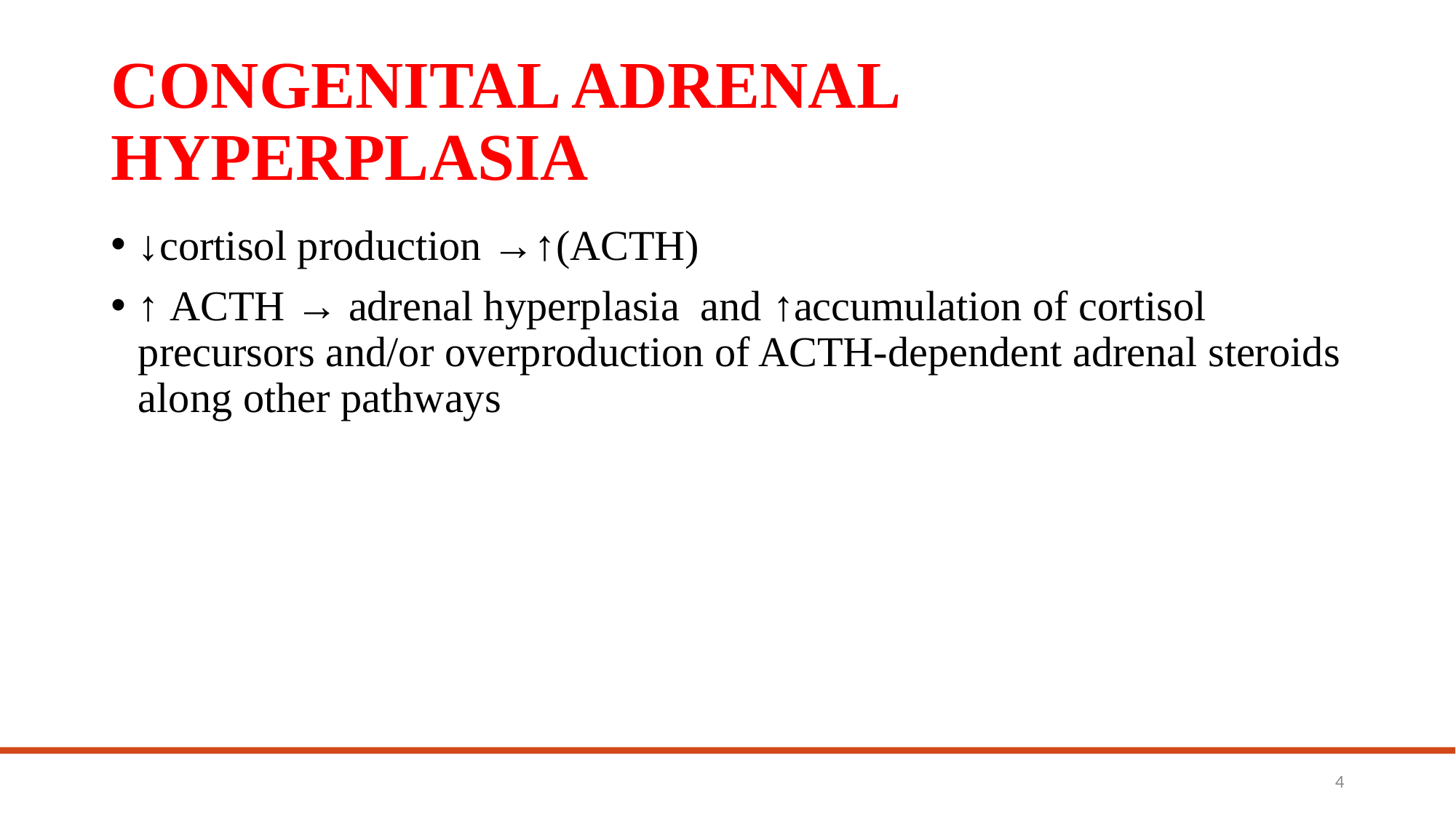

# CONGENITAL ADRENAL HYPERPLASIA
↓cortisol production →↑(ACTH)
↑ ACTH → adrenal hyperplasia  and ↑accumulation of cortisol precursors and/or overproduction of ACTH-dependent adrenal steroids along other pathways
4